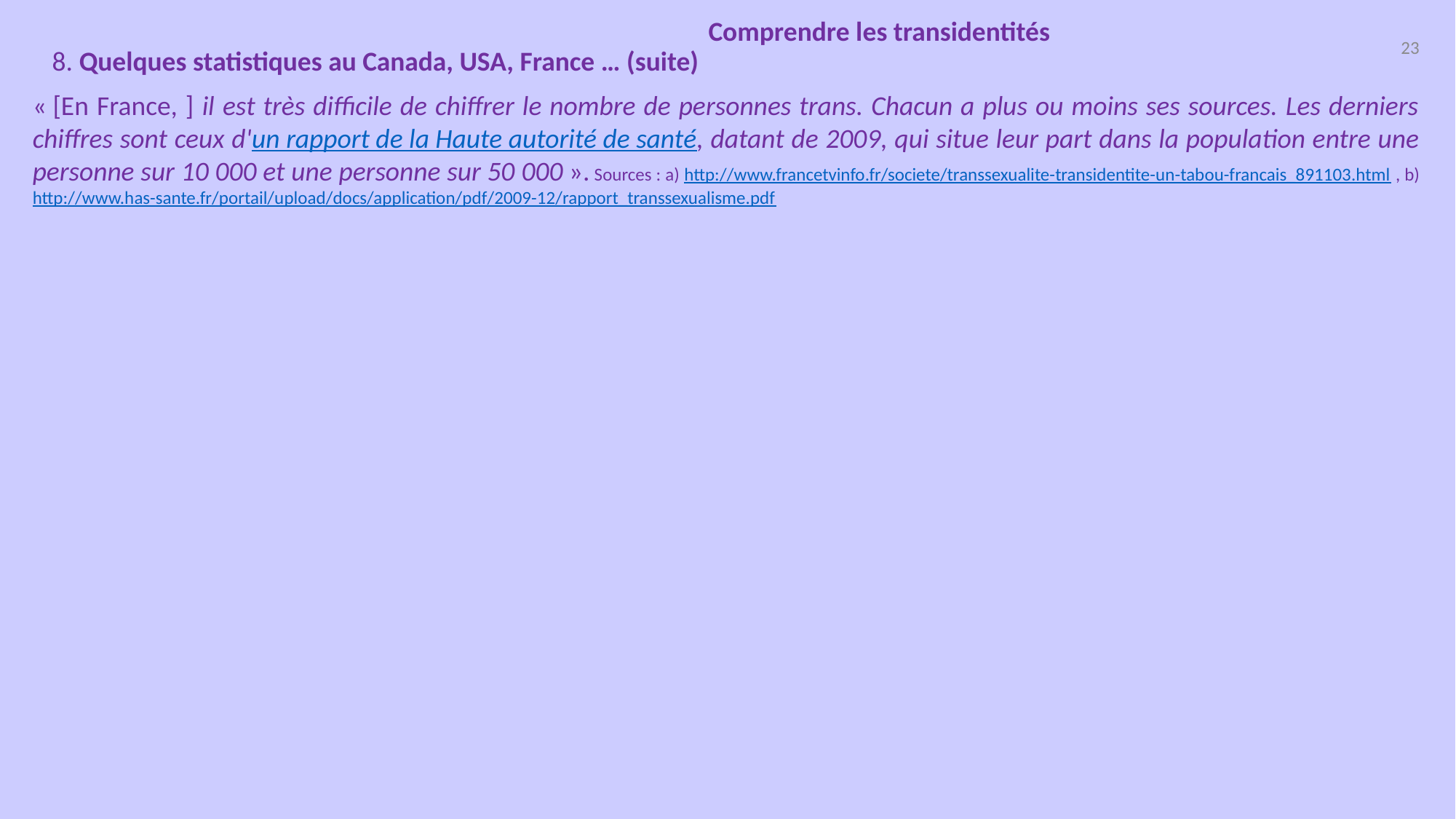

Comprendre les transidentités
23
8. Quelques statistiques au Canada, USA, France … (suite)
« [En France, ] il est très difficile de chiffrer le nombre de personnes trans. Chacun a plus ou moins ses sources. Les derniers chiffres sont ceux d'un rapport de la Haute autorité de santé, datant de 2009, qui situe leur part dans la population entre une personne sur 10 000 et une personne sur 50 000 ». Sources : a) http://www.francetvinfo.fr/societe/transsexualite-transidentite-un-tabou-francais_891103.html , b) http://www.has-sante.fr/portail/upload/docs/application/pdf/2009-12/rapport_transsexualisme.pdf